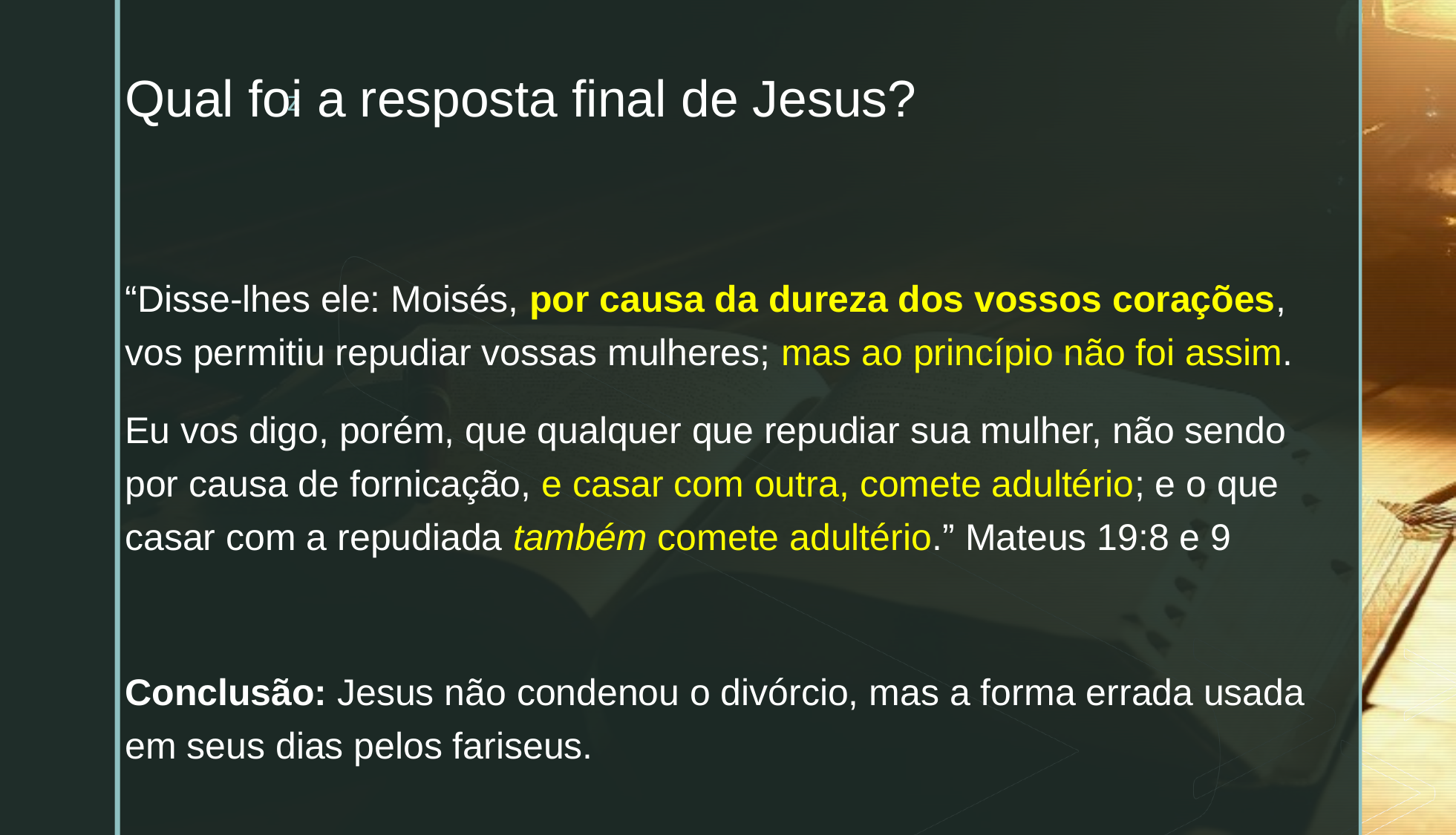

# Qual foi a resposta final de Jesus?
“Disse-lhes ele: Moisés, por causa da dureza dos vossos corações, vos permitiu repudiar vossas mulheres; mas ao princípio não foi assim.
Eu vos digo, porém, que qualquer que repudiar sua mulher, não sendo por causa de fornicação, e casar com outra, comete adultério; e o que casar com a repudiada também comete adultério.” Mateus 19:8 e 9

Conclusão: Jesus não condenou o divórcio, mas a forma errada usada em seus dias pelos fariseus.